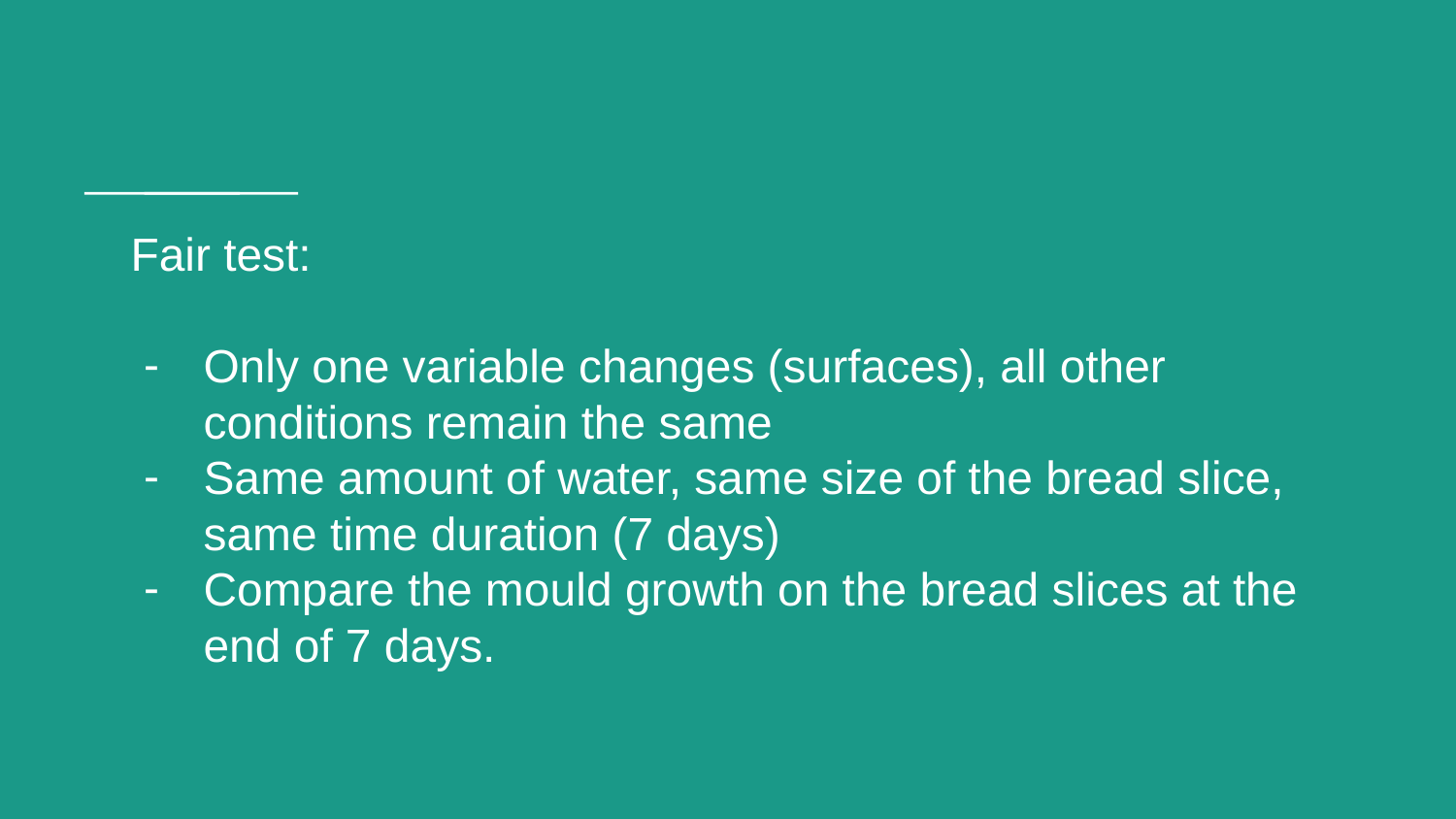

# Fair test:

Only one variable changes (surfaces), all other conditions remain the same
Same amount of water, same size of the bread slice, same time duration (7 days)
Compare the mould growth on the bread slices at the end of 7 days.